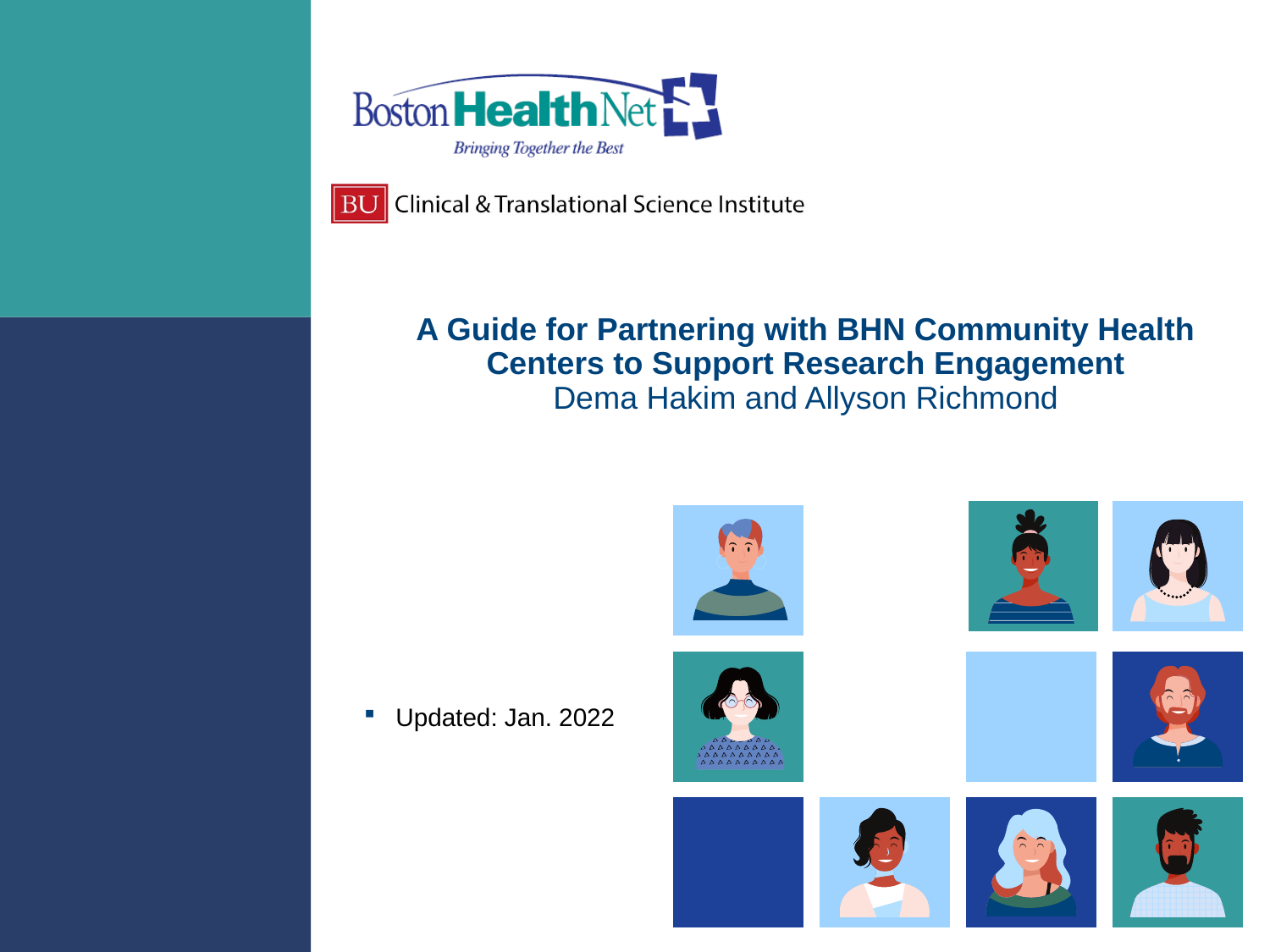

# A Guide for Partnering with BHN Community Health Centers to Support Research Engagement Dema Hakim and Allyson Richmond

Updated: Jan. 2022